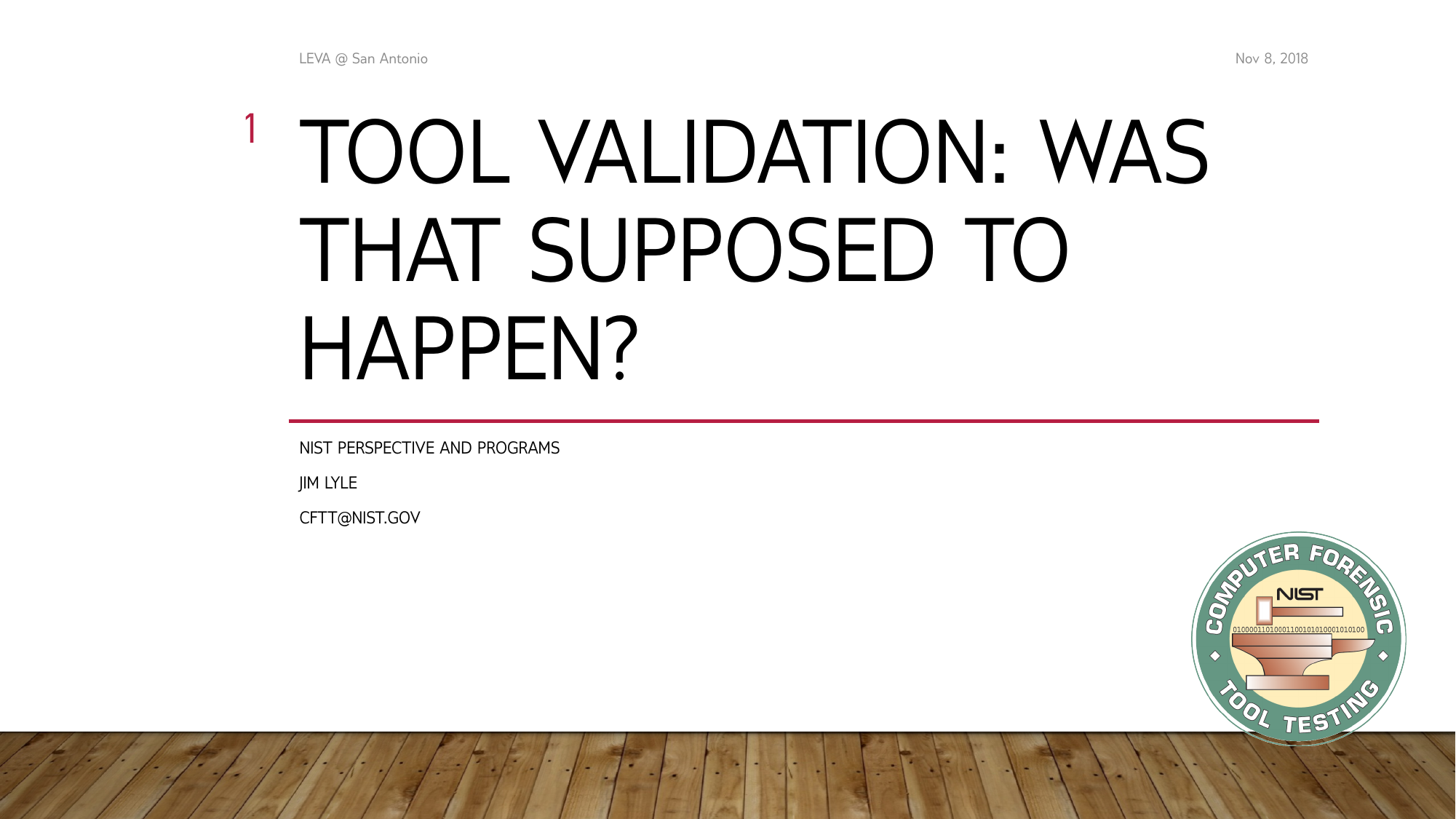

LEVA @ San Antonio
Nov 8, 2018
1
# Tool Validation: Was That Supposed to Happen?
NIST Perspective and Programs
Jim Lyle
CFTT@NIST.GOV